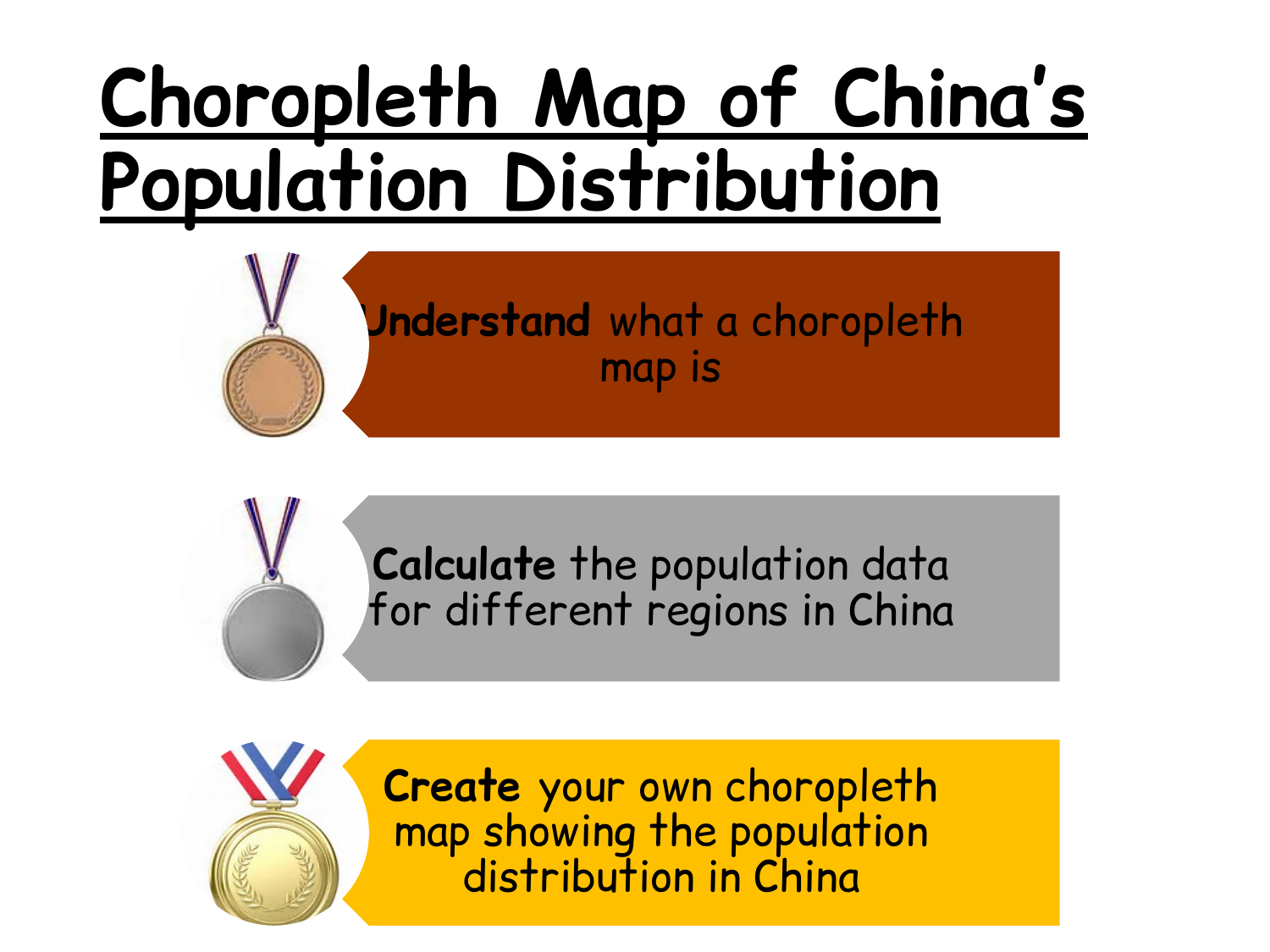

# Choropleth Map of China’s Population Distribution
Understand what a choropleth map is
Calculate the population data for different regions in China
Create your own choropleth map showing the population distribution in China